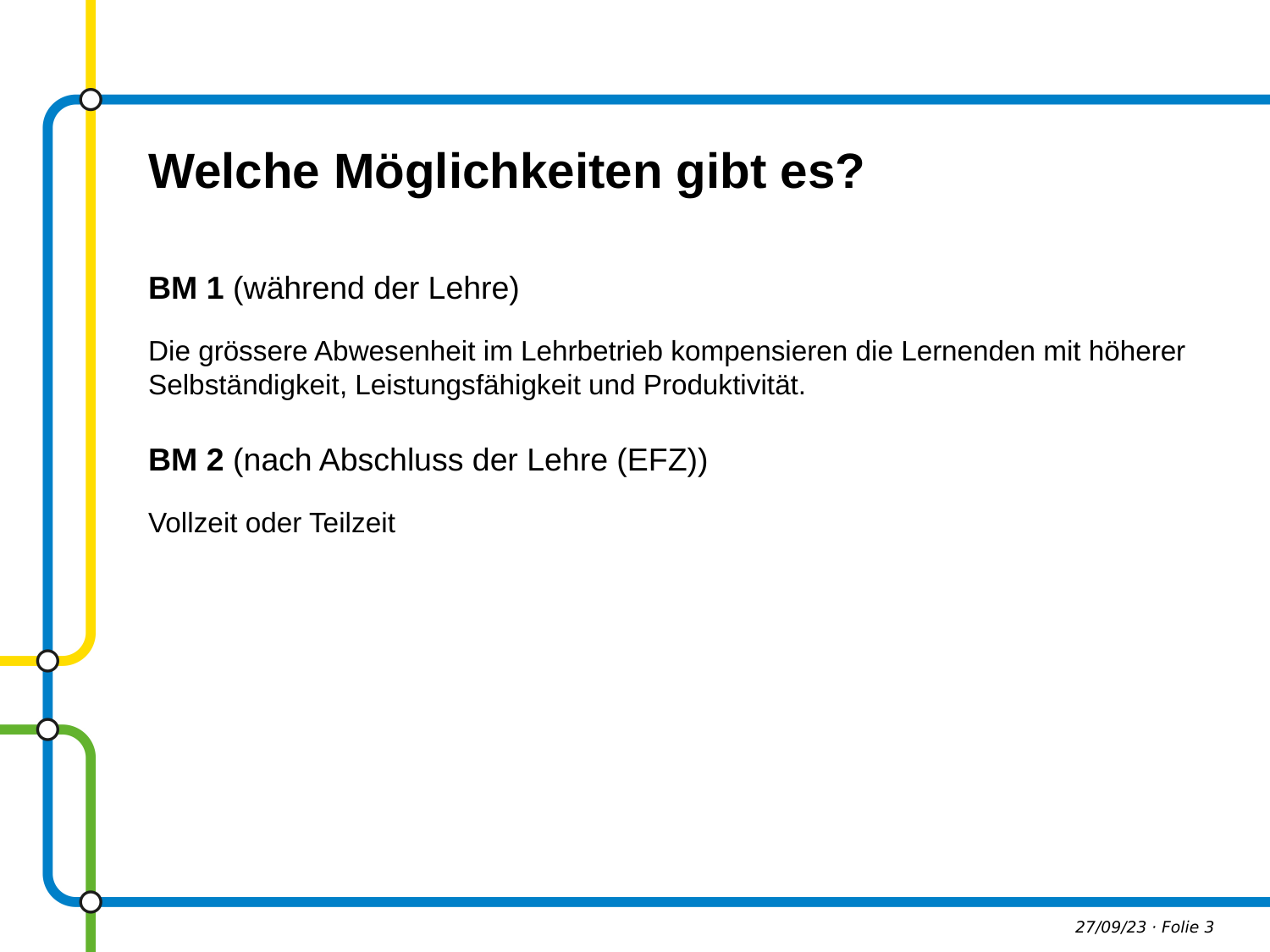

Welche Möglichkeiten gibt es?

BM 1 (während der Lehre)
Die grössere Abwesenheit im Lehrbetrieb kompensieren die Lernenden mit höherer Selbständigkeit, Leistungsfähigkeit und Produktivität.

BM 2 (nach Abschluss der Lehre (EFZ))
Vollzeit oder Teilzeit